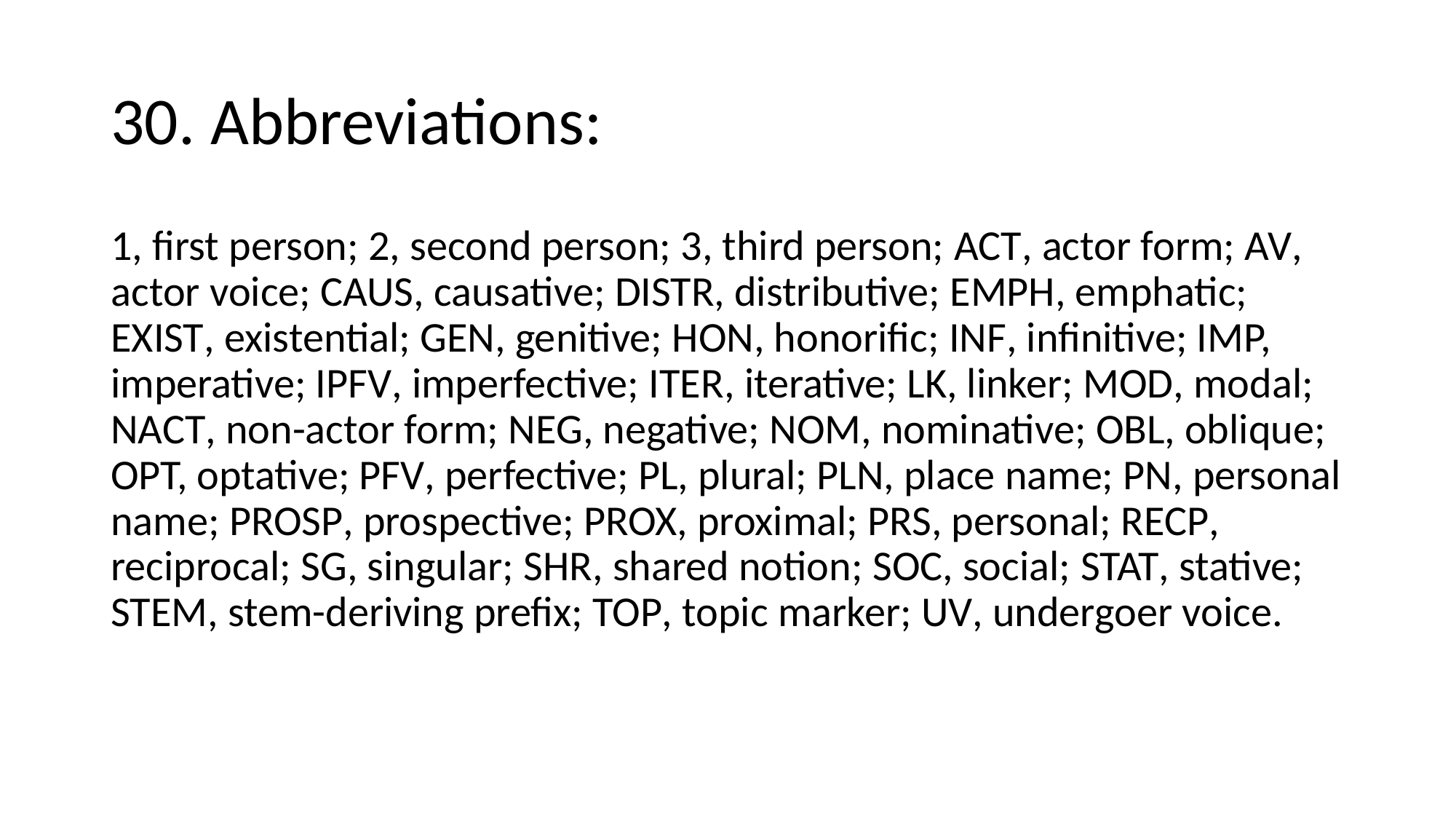

# 30. Abbreviations:
1, first person; 2, second person; 3, third person; act, actor form; av, actor voice; caus, causative; distr, distributive; emph, emphatic; exist, existential; gen, genitive; hon, honorific; inf, infinitive; IMP, imperative; ipfv, imperfective; iter, iterative; lk, linker; mod, modal; nact, non-actor form; neg, negative; nom, nominative; obl, oblique; OPT, optative; pfv, perfective; pl, plural; pln, place name; pn, personal name; prosp, prospective; prox, proximal; prs, personal; recp, reciprocal; sg, singular; shr, shared notion; soc, social; stat, stative; stem, stem-deriving prefix; top, topic marker; uv, undergoer voice.